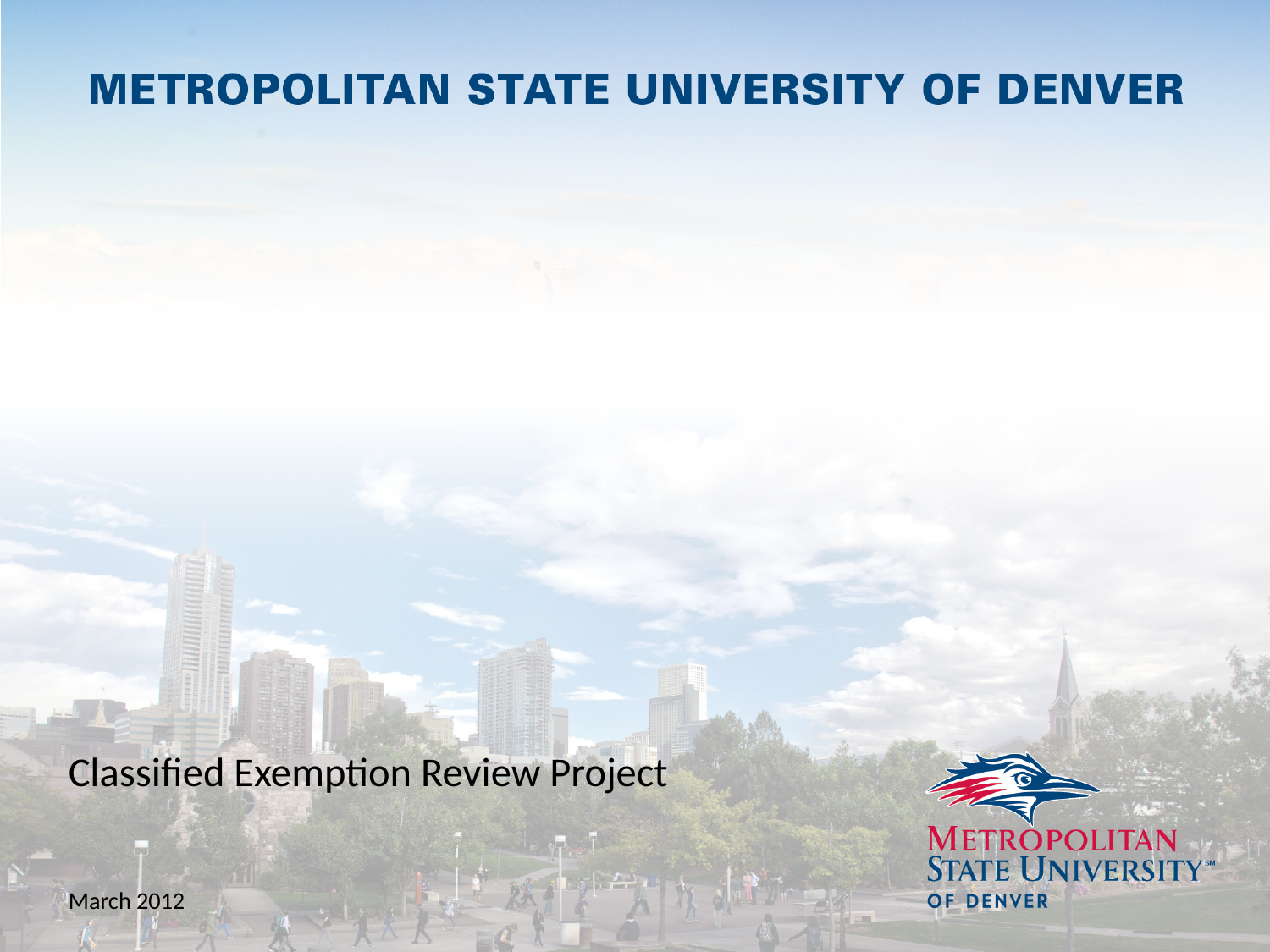

# Classified Exemption Review Project March 2012